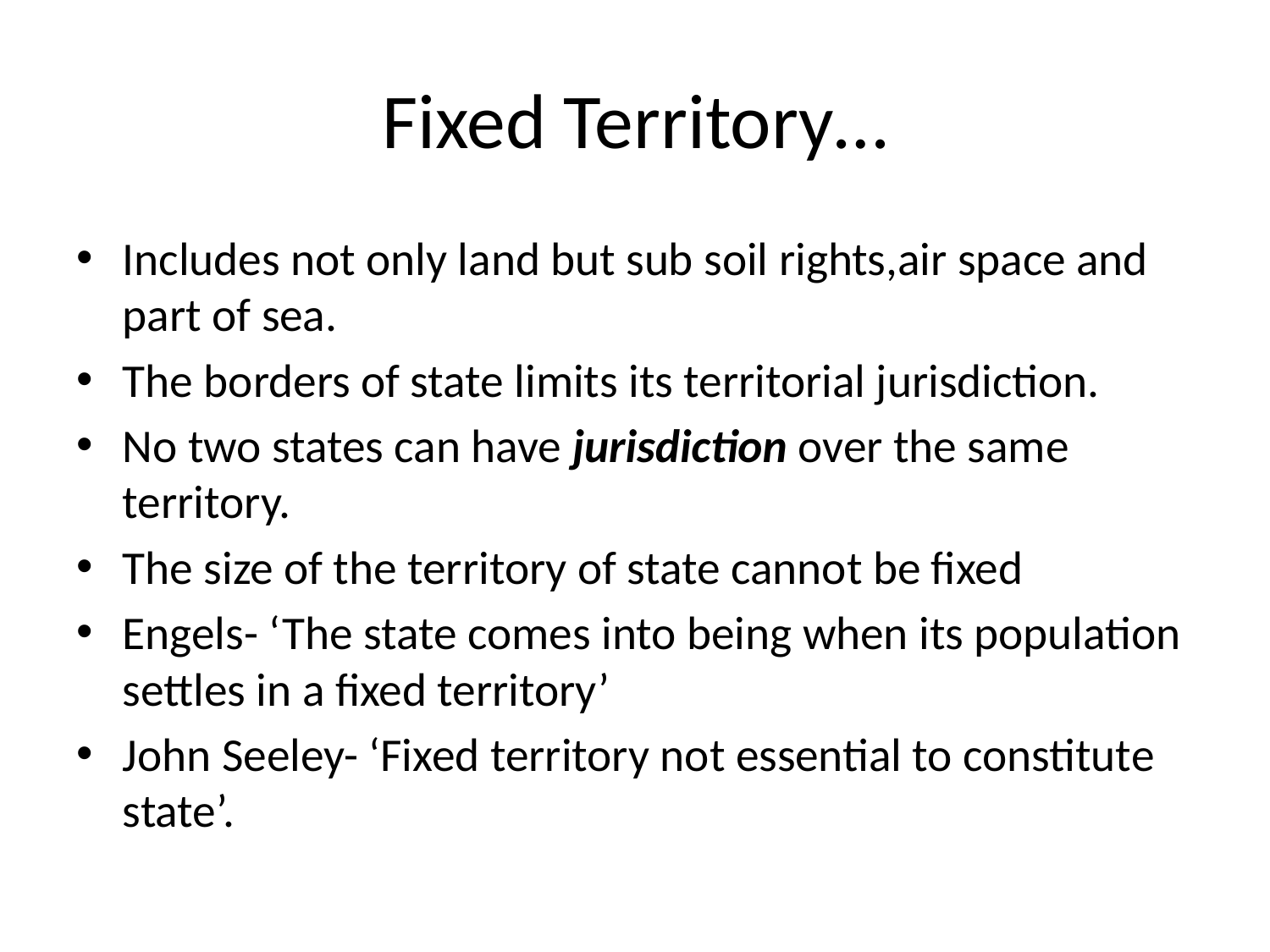

# Fixed Territory…
Includes not only land but sub soil rights,air space and part of sea.
The borders of state limits its territorial jurisdiction.
No two states can have jurisdiction over the same territory.
The size of the territory of state cannot be fixed
Engels- ‘The state comes into being when its population settles in a fixed territory’
John Seeley- ‘Fixed territory not essential to constitute state’.